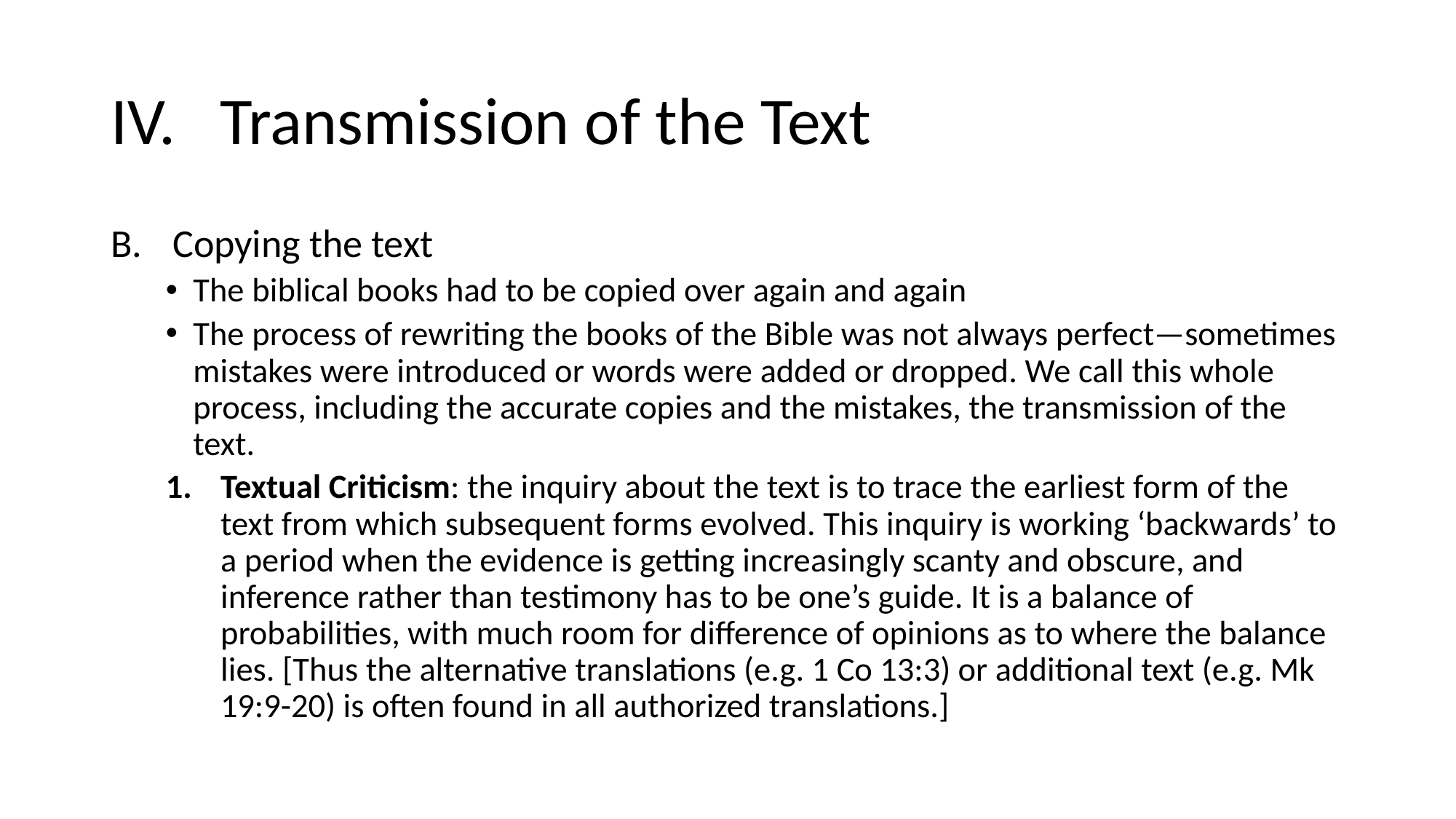

# IV.	Transmission of the Text
Copying the text
The biblical books had to be copied over again and again
The process of rewriting the books of the Bible was not always perfect—sometimes mistakes were introduced or words were added or dropped. We call this whole process, including the accurate copies and the mistakes, the transmission of the text.
Textual Criticism: the inquiry about the text is to trace the earliest form of the text from which subsequent forms evolved. This inquiry is working ‘backwards’ to a period when the evidence is getting increasingly scanty and obscure, and inference rather than testimony has to be one’s guide. It is a balance of probabilities, with much room for difference of opinions as to where the balance lies. [Thus the alternative translations (e.g. 1 Co 13:3) or additional text (e.g. Mk 19:9-20) is often found in all authorized translations.]